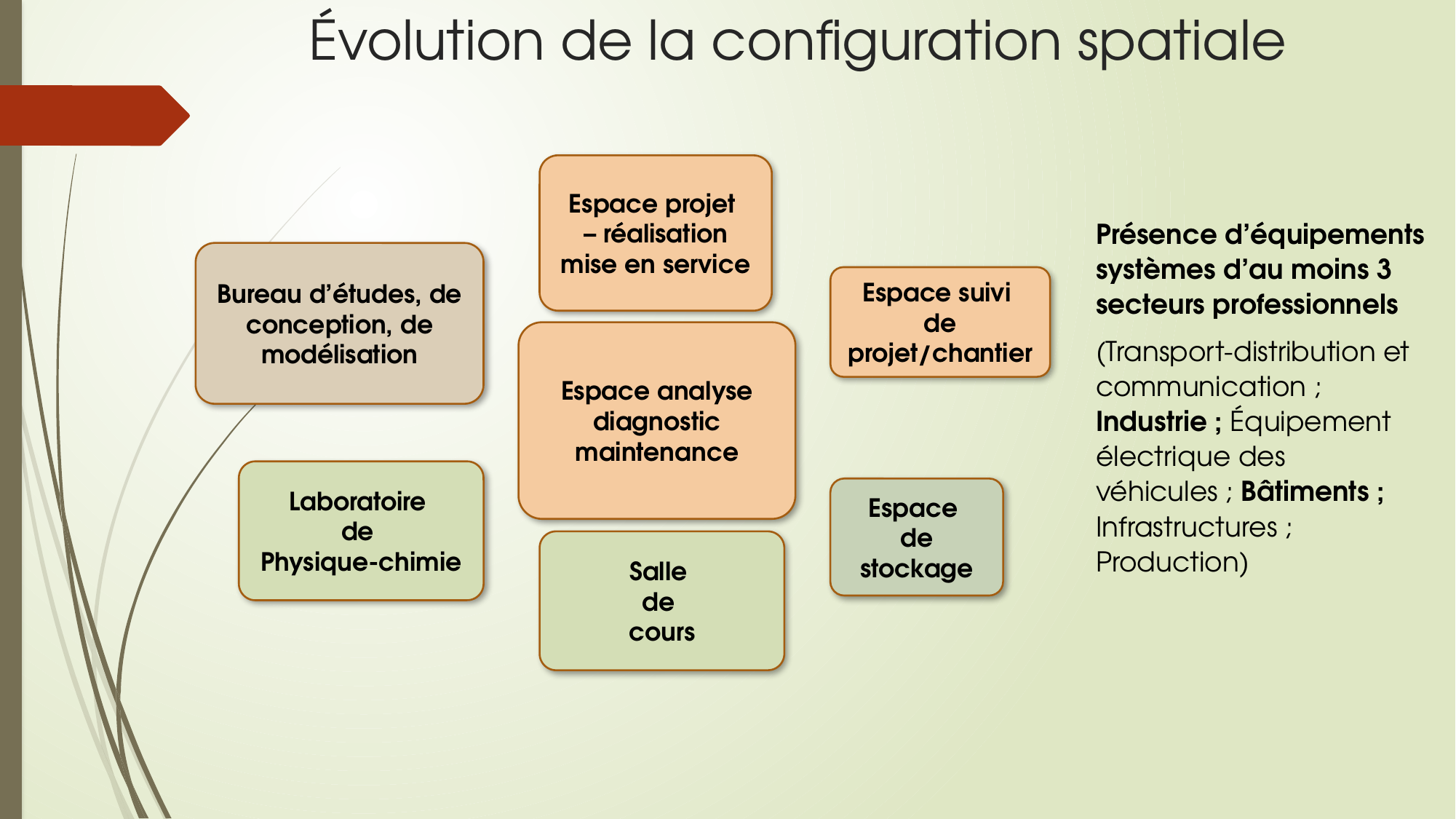

# Évolution de la configuration spatiale
Espace projet
– réalisation mise en service
Bureau d’études, de conception, de modélisation
Espace suivi
de projet/chantier
Espace analyse diagnostic maintenance
Laboratoire
de
Physique-chimie
Espace
de stockage
Salle
de
cours
Présence d’équipements systèmes d’au moins 3 secteurs professionnels
(Transport-distribution et communication ; Industrie ; Équipement électrique des véhicules ; Bâtiments ; Infrastructures ; Production)